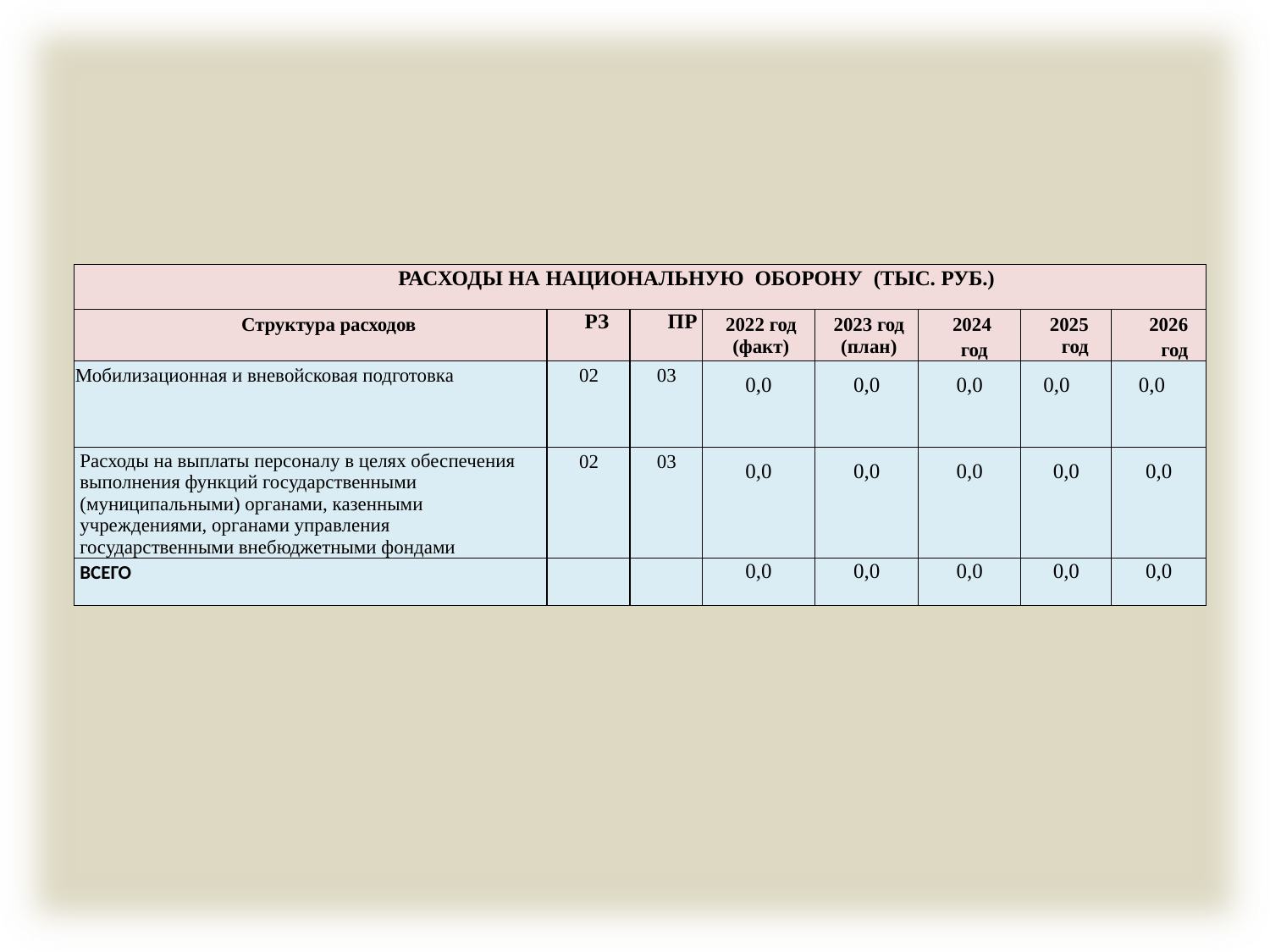

| РАСХОДЫ НА НАЦИОНАЛЬНУЮ ОБОРОНУ (ТЫС. РУБ.) |  |  |  |  |  |  |  |
| --- | --- | --- | --- | --- | --- | --- | --- |
| Структура расходов | РЗ | ПР | 2022 год (факт) | 2023 год (план) | 2024 год | 2025 год | 2026 год |
| Мобилизационная и вневойсковая подготовка | 02 | 03 | 0,0 | 0,0 | 0,0 | 0,0 | 0,0 |
| Расходы на выплаты персоналу в целях обеспечения выполнения функций государственными (муниципальными) органами, казенными учреждениями, органами управления государственными внебюджетными фондами | 02 | 03 | 0,0 | 0,0 | 0,0 | 0,0 | 0,0 |
| ВСЕГО |  |  | 0,0 | 0,0 | 0,0 | 0,0 | 0,0 |